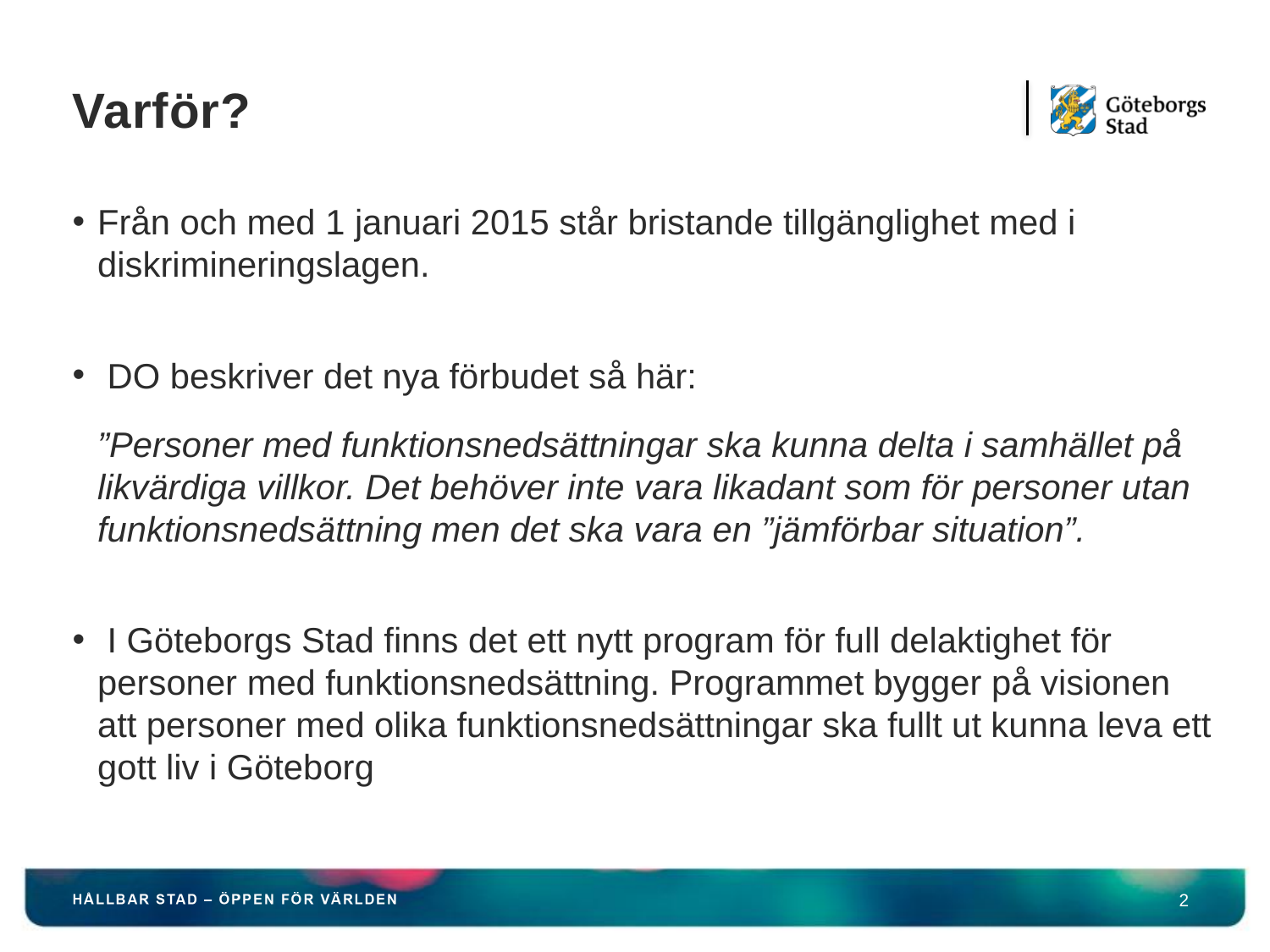

# Varför?
Från och med 1 januari 2015 står bristande tillgänglighet med i diskrimineringslagen.
 DO beskriver det nya förbudet så här:
	”Personer med funktionsnedsättningar ska kunna delta i samhället på likvärdiga villkor. Det behöver inte vara likadant som för personer utan funktionsnedsättning men det ska vara en ”jämförbar situation”.
 I Göteborgs Stad finns det ett nytt program för full delaktighet för personer med funktionsnedsättning. Programmet bygger på visionen att personer med olika funktionsnedsättningar ska fullt ut kunna leva ett gott liv i Göteborg
2